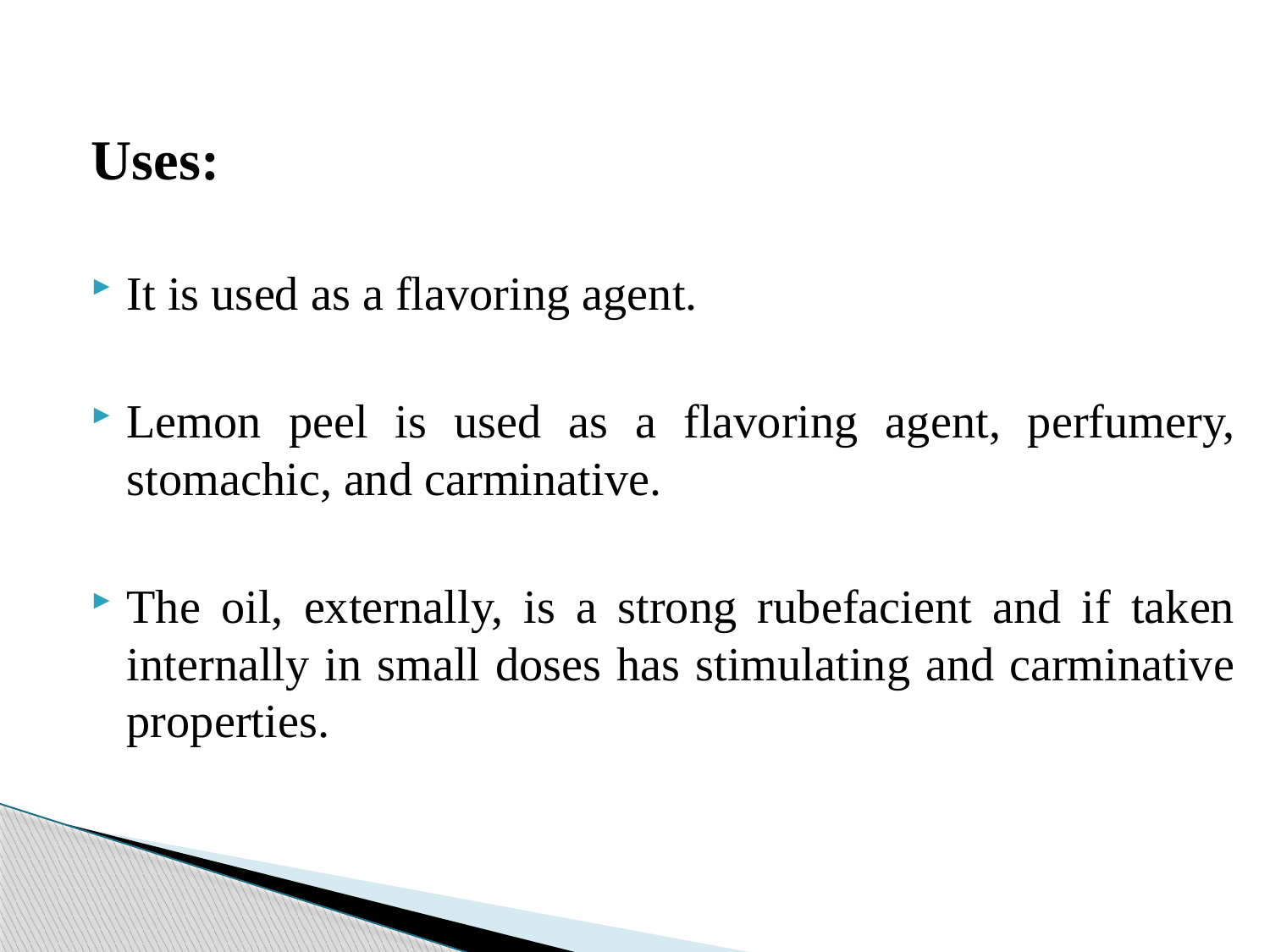

Uses:

It is used as a flavoring agent.

Lemon peel is used as a flavoring agent, perfumery, stomachic, and carminative.

The oil, externally, is a strong rubefacient and if taken internally in small doses has stimulating and carminative properties.